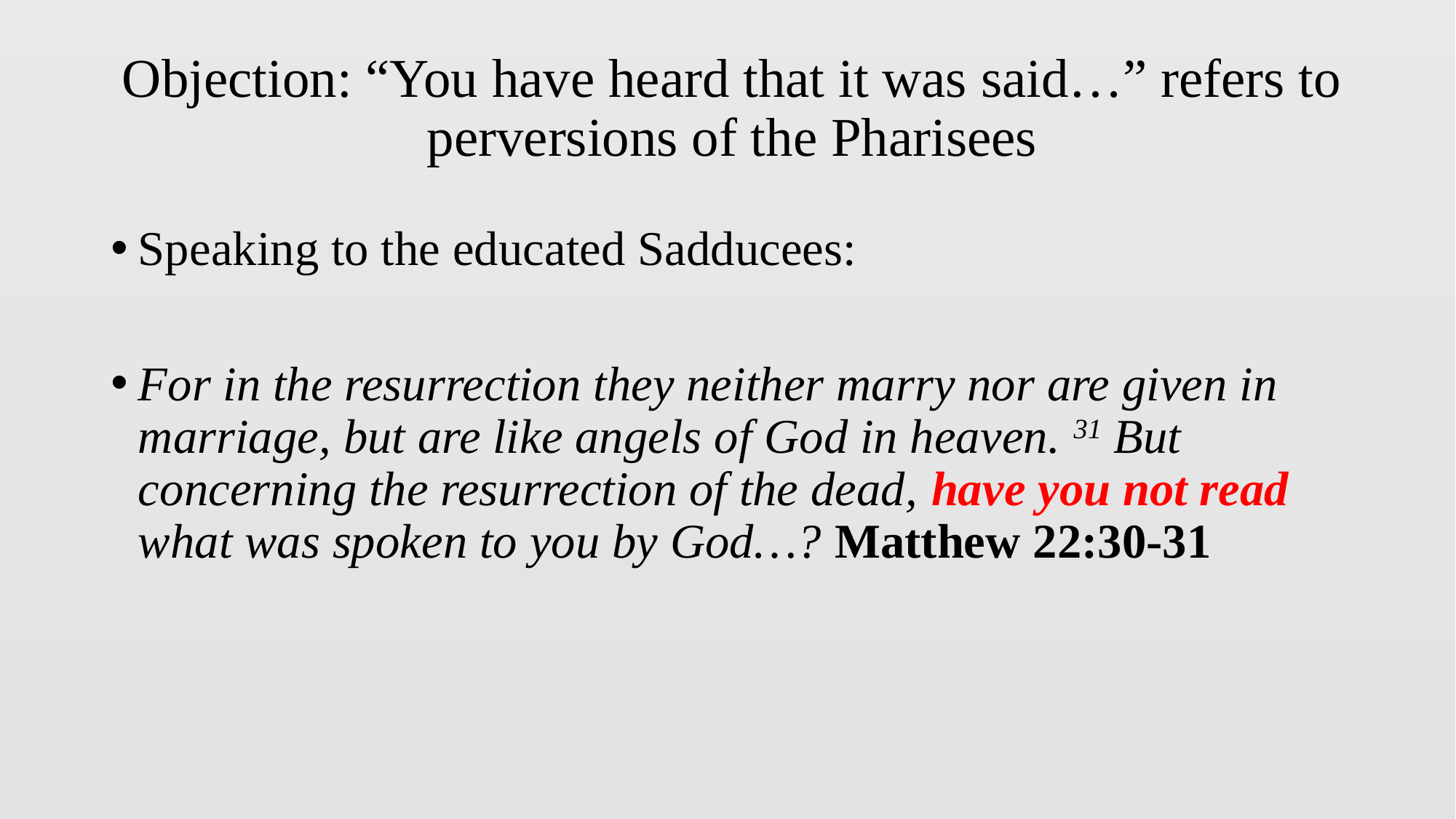

# Objection: “You have heard that it was said…” refers to perversions of the Pharisees
Speaking to the educated Sadducees:

For in the resurrection they neither marry nor are given in marriage, but are like angels of God in heaven. 31 But concerning the resurrection of the dead, have you not read what was spoken to you by God…? Matthew 22:30-31